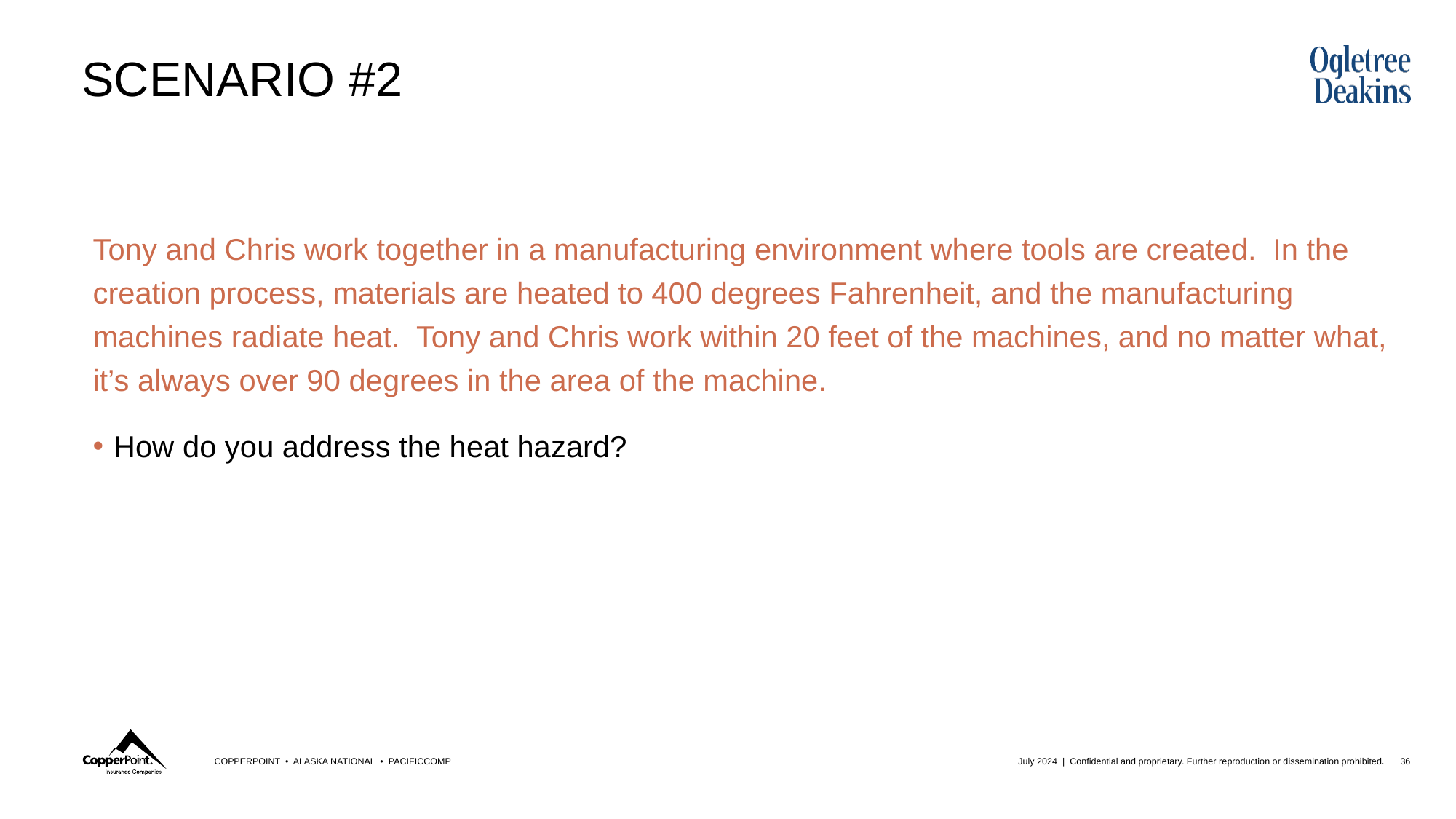

# SCENARIO #2
Tony and Chris work together in a manufacturing environment where tools are created.  In the creation process, materials are heated to 400 degrees Fahrenheit, and the manufacturing machines radiate heat.  Tony and Chris work within 20 feet of the machines, and no matter what, it’s always over 90 degrees in the area of the machine.
How do you address the heat hazard?